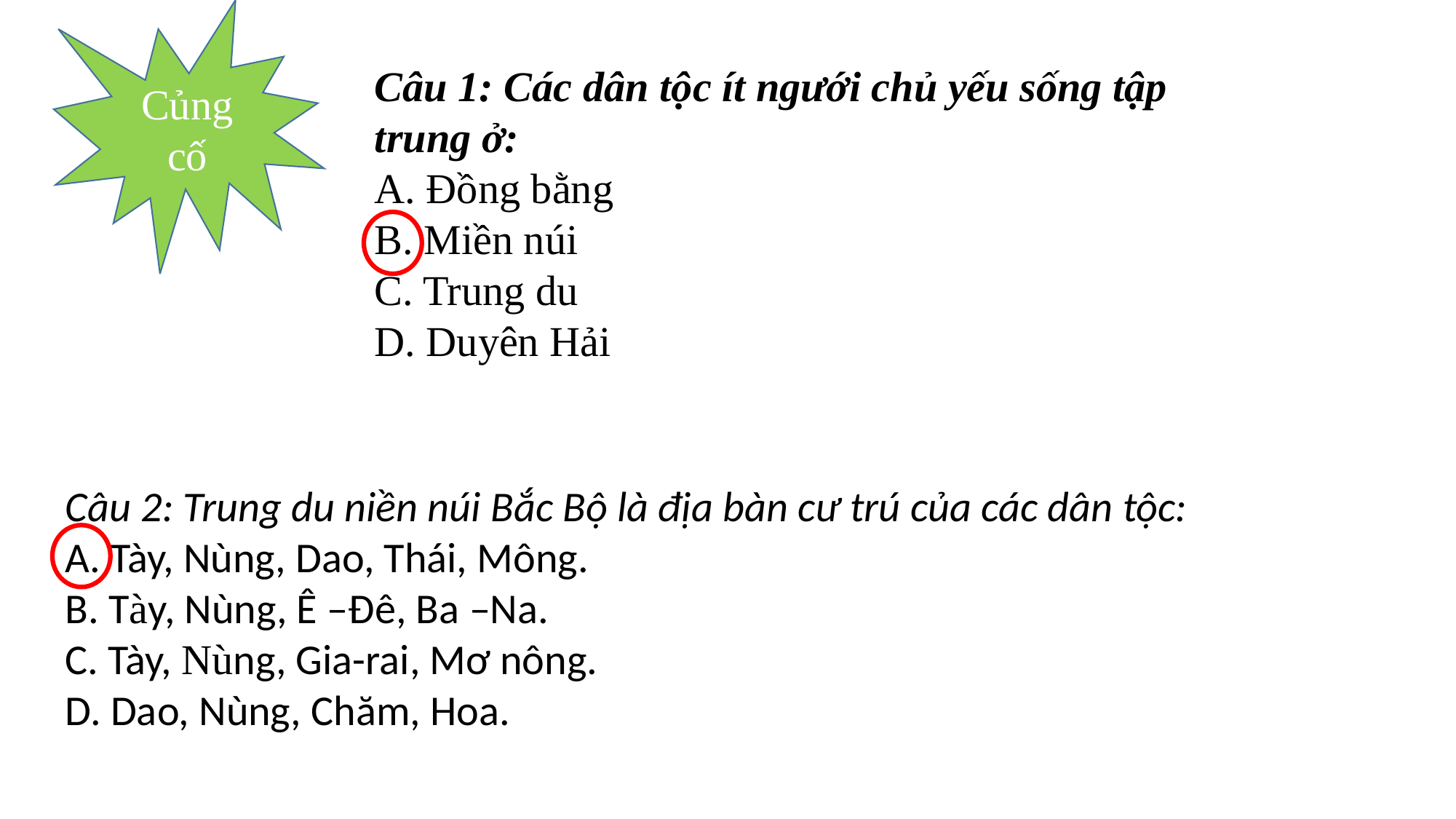

Củng cố

Câu 1: Các dân tộc ít ngưới chủ yếu sống tập trung ở:
A. Đồng bằng
B. Miền núi
C. Trung du
D. Duyên Hải

Câu 2: Trung du niền núi Bắc Bộ là địa bàn cư trú của các dân tộc:
A. Tày, Nùng, Dao, Thái, Mông.
B. Tày, Nùng, Ê –Đê, Ba –Na.
C. Tày, Nùng, Gia-rai, Mơ nông.
D. Dao, Nùng, Chăm, Hoa.